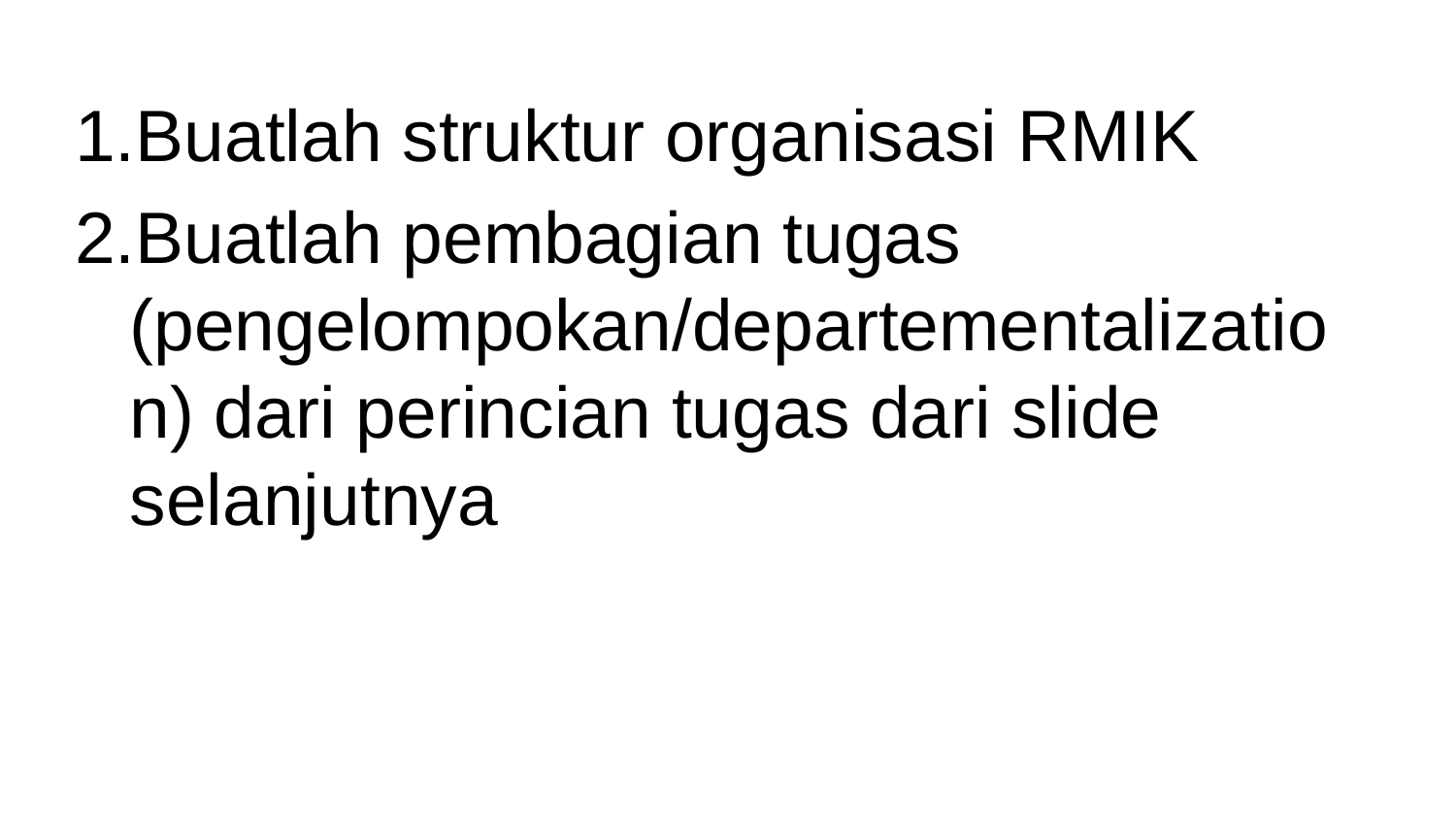

Buatlah struktur organisasi RMIK
Buatlah pembagian tugas (pengelompokan/departementalization) dari perincian tugas dari slide selanjutnya